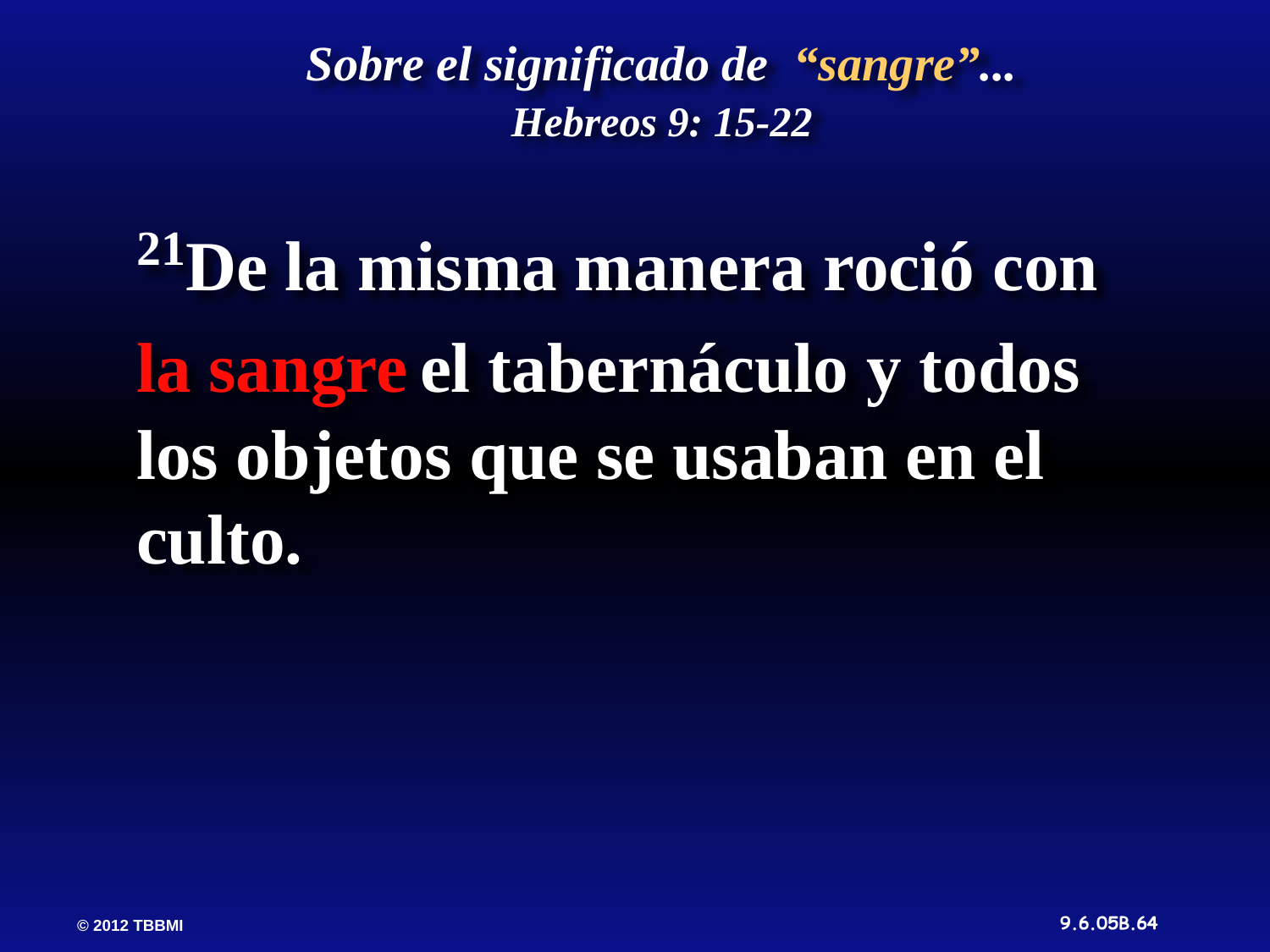

Sobre el significado de  “sangre”...
Hebreos 9: 15-22
21De la misma manera roció con la sangre el tabernáculo y todos los objetos que se usaban en el culto.

64